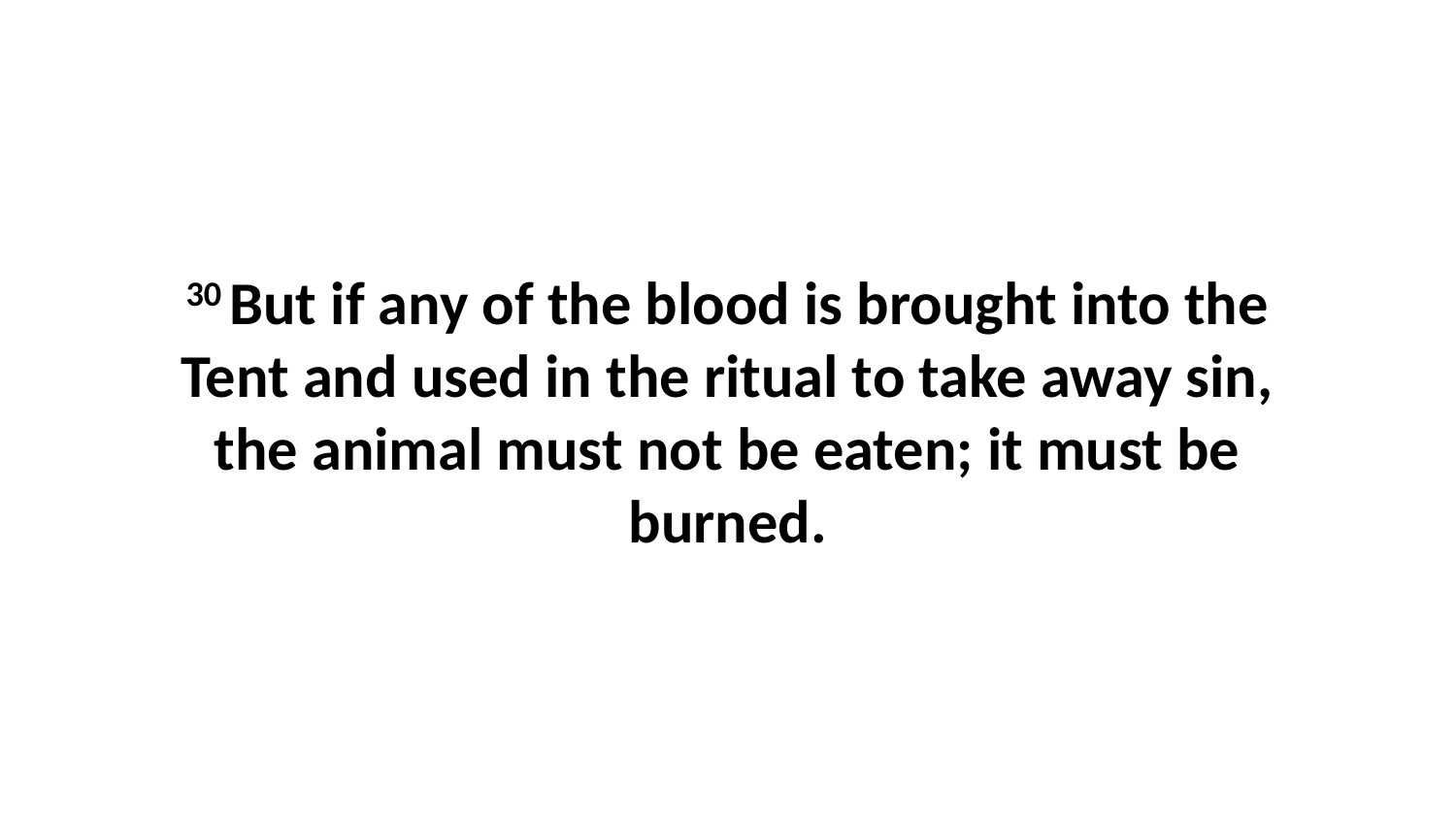

30 But if any of the blood is brought into the Tent and used in the ritual to take away sin, the animal must not be eaten; it must be burned.